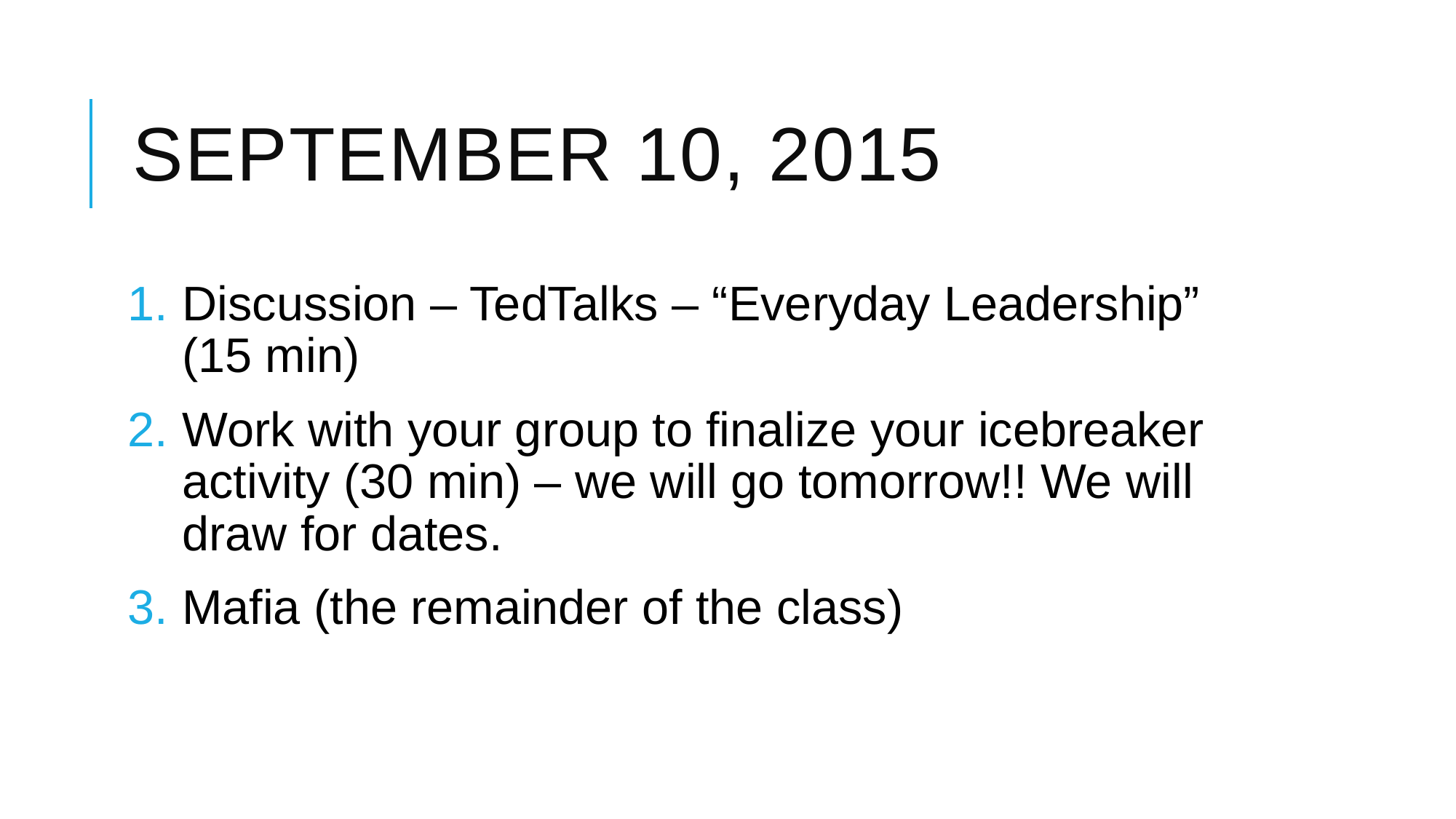

# September 10, 2015
Discussion – TedTalks – “Everyday Leadership” (15 min)
Work with your group to finalize your icebreaker activity (30 min) – we will go tomorrow!! We will draw for dates.
Mafia (the remainder of the class)